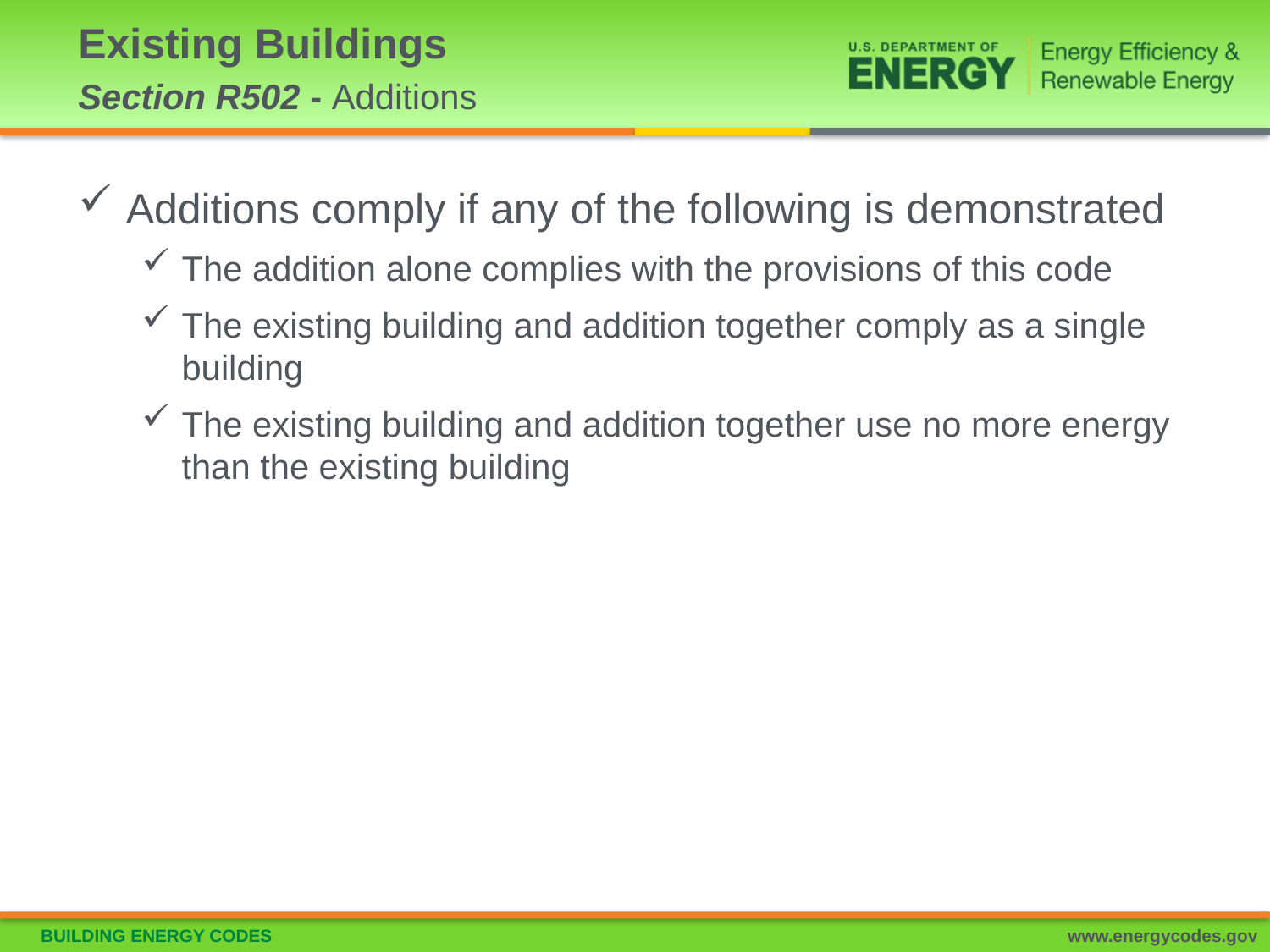

# Existing Buildings Section R502 - Additions
Additions comply if any of the following is demonstrated
The addition alone complies with the provisions of this code
The existing building and addition together comply as a single building
The existing building and addition together use no more energy than the existing building